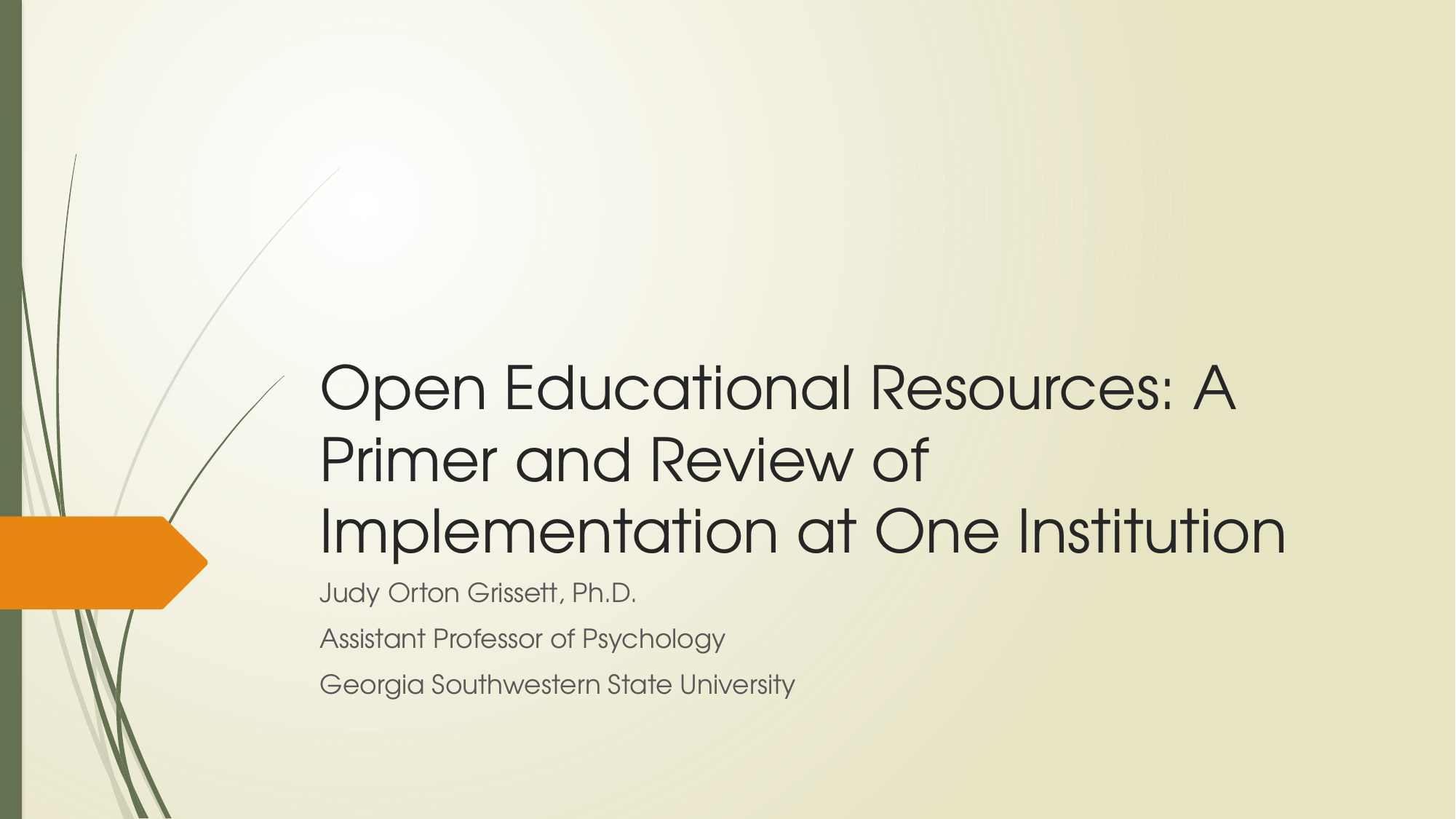

# Open Educational Resources: A Primer and Review of Implementation at One Institution
Judy Orton Grissett, Ph.D.
Assistant Professor of Psychology
Georgia Southwestern State University